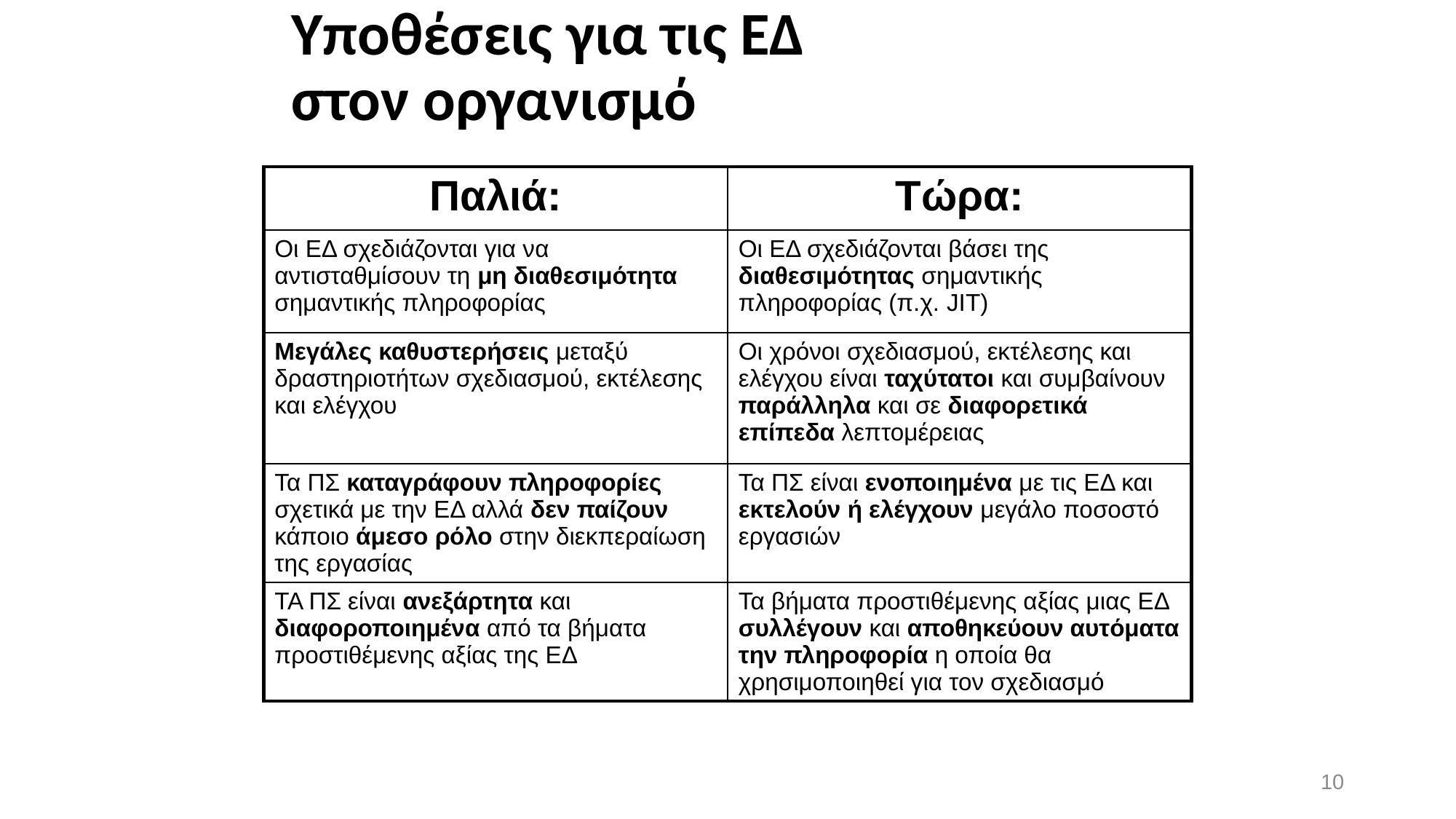

# Υποθέσεις για τις ΕΔ στον οργανισμό
| Παλιά: | Τώρα: |
| --- | --- |
| Οι ΕΔ σχεδιάζονται για να αντισταθμίσουν τη μη διαθεσιμότητα σημαντικής πληροφορίας | Οι ΕΔ σχεδιάζονται βάσει της διαθεσιμότητας σημαντικής πληροφορίας (π.χ. JIT) |
| Μεγάλες καθυστερήσεις μεταξύ δραστηριοτήτων σχεδιασμού, εκτέλεσης και ελέγχου | Οι χρόνοι σχεδιασμού, εκτέλεσης και ελέγχου είναι ταχύτατοι και συμβαίνουν παράλληλα και σε διαφορετικά επίπεδα λεπτομέρειας |
| Τα ΠΣ καταγράφουν πληροφορίες σχετικά με την ΕΔ αλλά δεν παίζουν κάποιο άμεσο ρόλο στην διεκπεραίωση της εργασίας | Τα ΠΣ είναι ενοποιημένα με τις ΕΔ και εκτελούν ή ελέγχουν μεγάλο ποσοστό εργασιών |
| ΤΑ ΠΣ είναι ανεξάρτητα και διαφοροποιημένα από τα βήματα προστιθέμενης αξίας της ΕΔ | Τα βήματα προστιθέμενης αξίας μιας ΕΔ συλλέγουν και αποθηκεύουν αυτόματα την πληροφορία η οποία θα χρησιμοποιηθεί για τον σχεδιασμό |
10